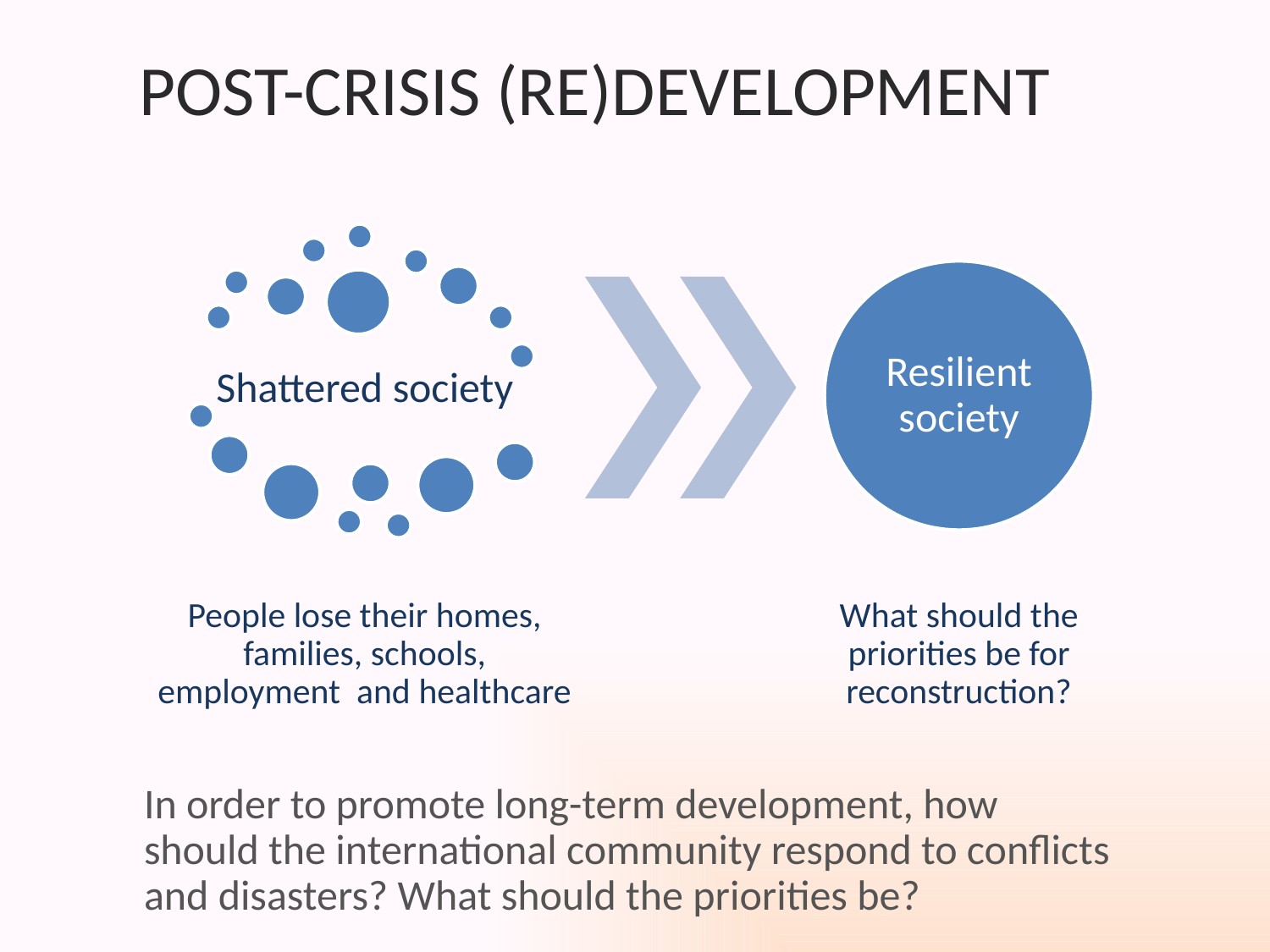

# Post-crisis (re)development
Shattered society
People lose their homes, families, schools, employment  and healthcare
Resilient society
What should the priorities be for reconstruction?
In order to promote long-term development, how should the international community respond to conflicts and disasters? What should the priorities be?